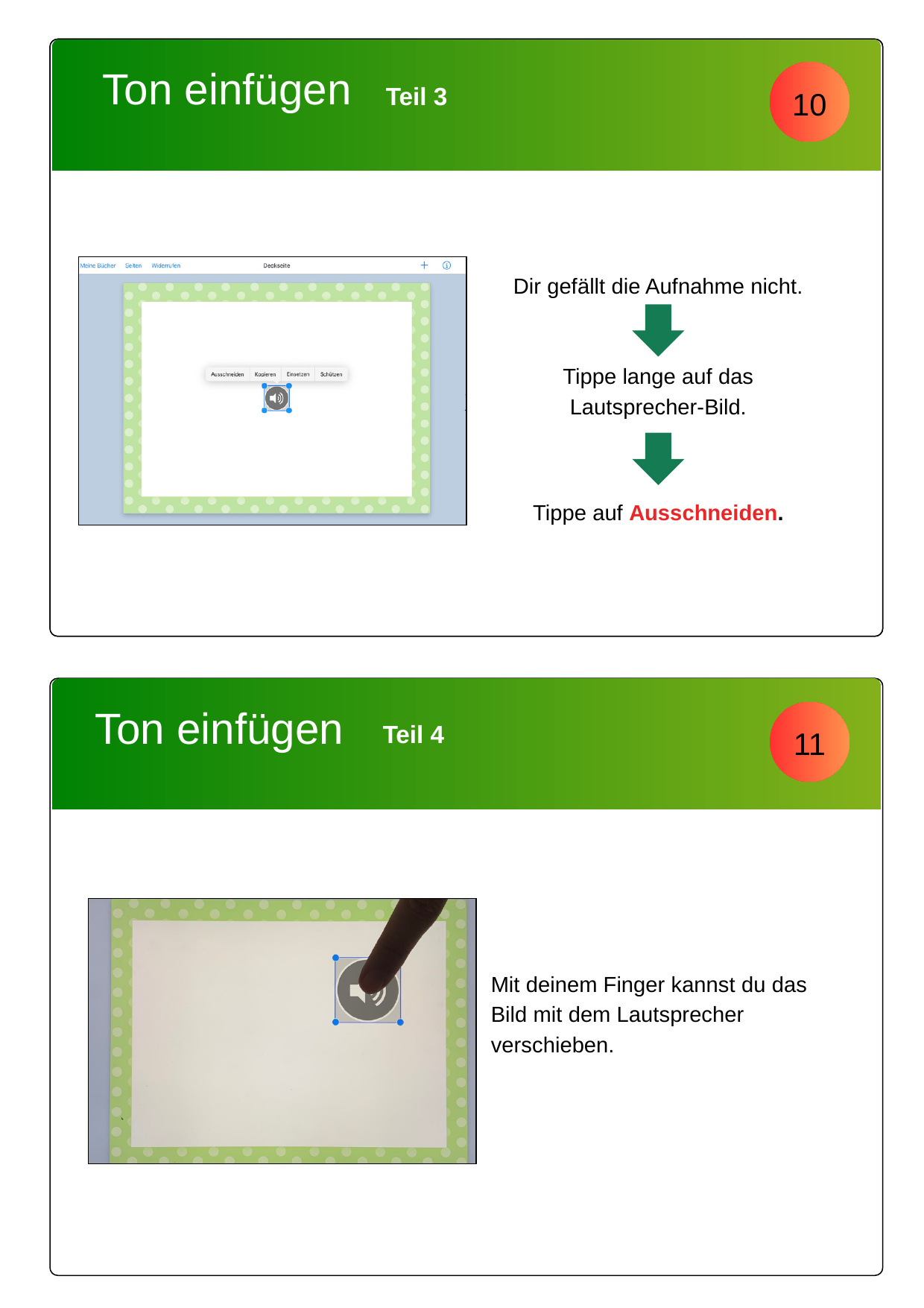

Ton einfügen

10
  Teil 3

Dir gefällt die Aufnahme nicht.

Tippe lange auf das Lautsprecher-Bild.

Tippe auf Ausschneiden.

Ton einfügen

11
  Teil 4

Mit deinem Finger kannst du das Bild mit dem Lautsprecher verschieben.